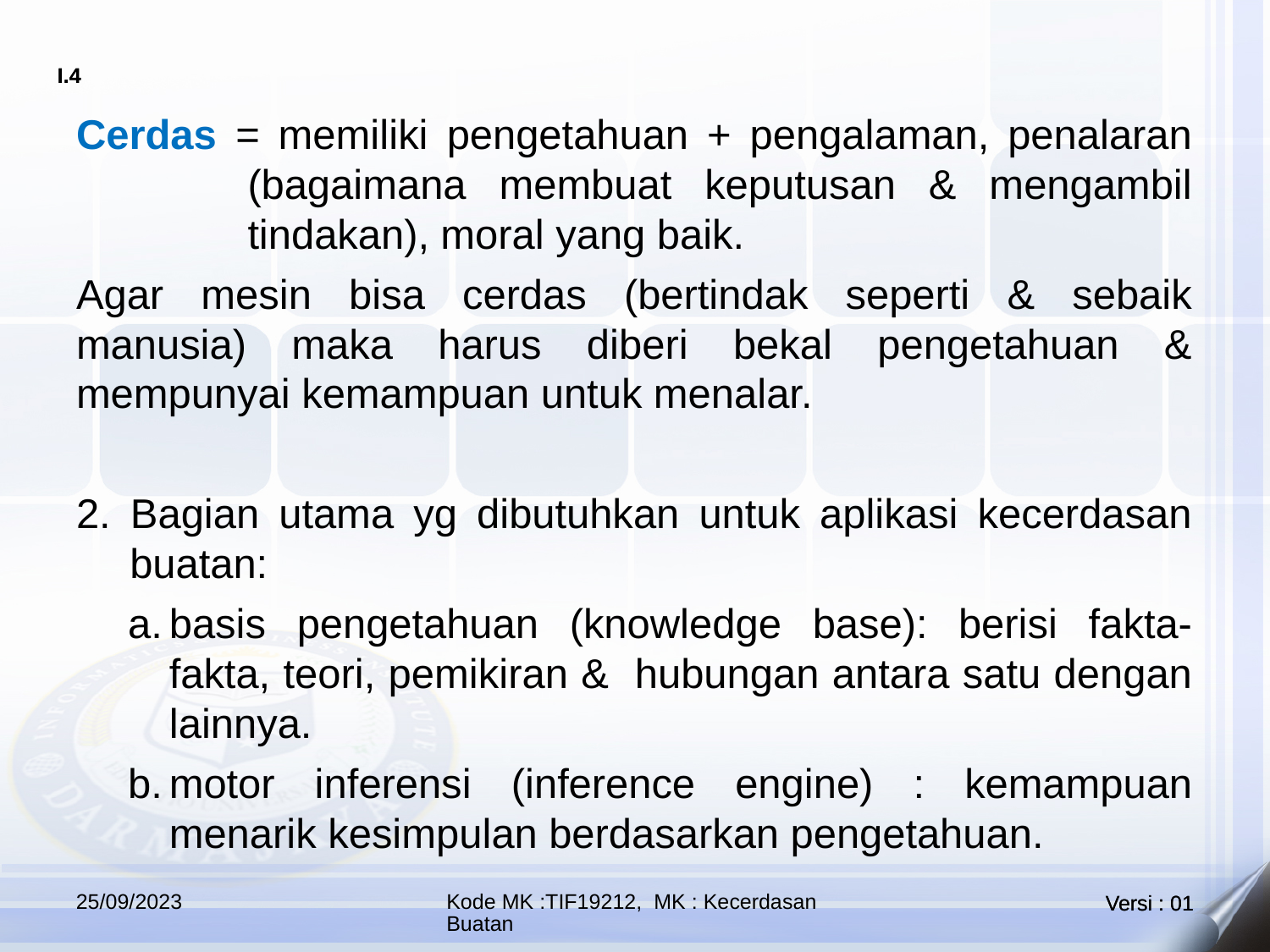

Cerdas = memiliki pengetahuan + pengalaman, penalaran (bagaimana membuat keputusan & mengambil tindakan), moral yang baik.
Agar mesin bisa cerdas (bertindak seperti & sebaik manusia) maka harus diberi bekal pengetahuan & mempunyai kemampuan untuk menalar.

2. Bagian utama yg dibutuhkan untuk aplikasi kecerdasan buatan:
basis pengetahuan (knowledge base): berisi fakta-fakta, teori, pemikiran &  hubungan antara satu dengan lainnya.
motor inferensi (inference engine) : kemampuan menarik kesimpulan berdasarkan pengetahuan.
25/09/2023
Kode MK :TIF19212,  MK : Kecerdasan Buatan